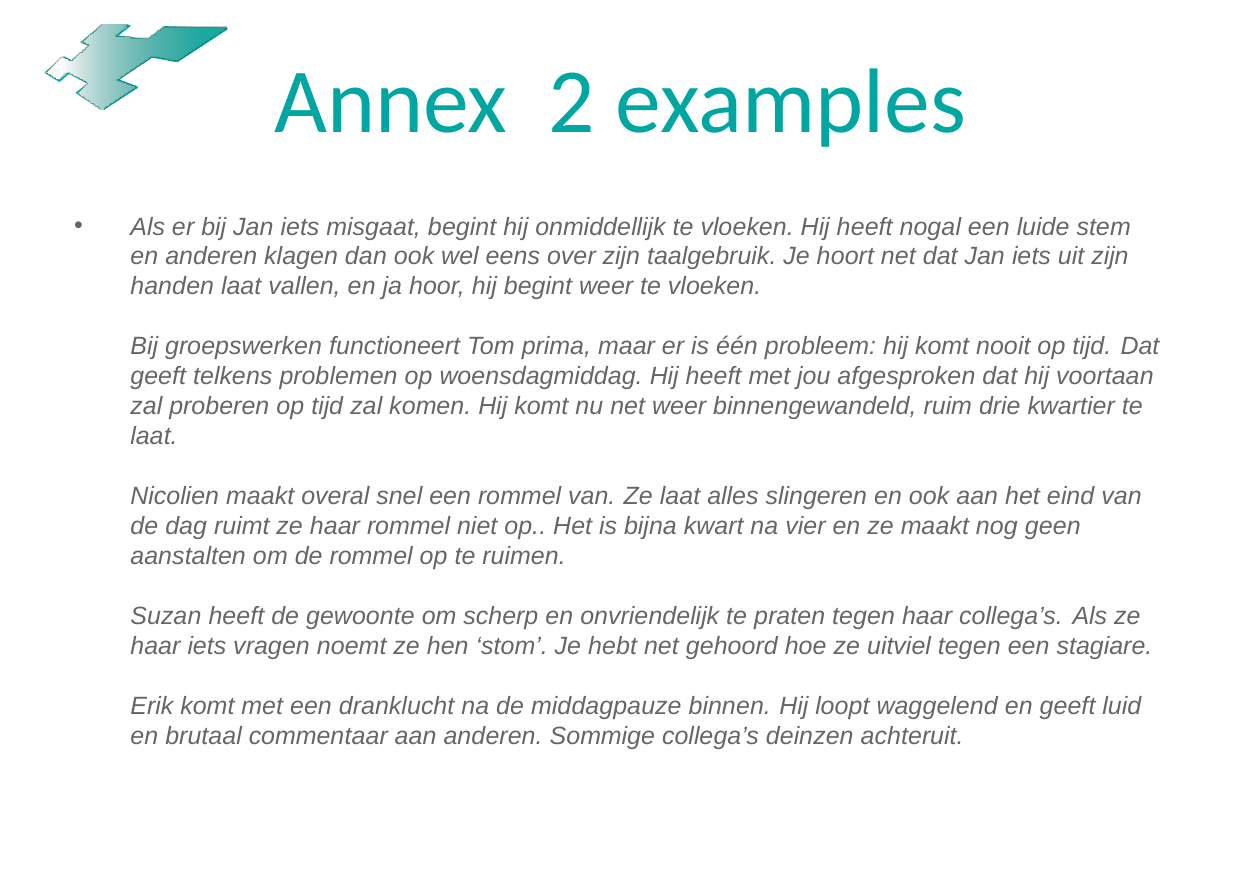

# Annex  2 examples
Als er bij Jan iets misgaat, begint hij onmiddellijk te vloeken. Hij heeft nogal een luide stem en anderen klagen dan ook wel eens over zijn taalgebruik. Je hoort net dat Jan iets uit zijn handen laat vallen, en ja hoor, hij begint weer te vloeken.
 
Bij groepswerken functioneert Tom prima, maar er is één probleem: hij komt nooit op tijd. Dat geeft telkens problemen op woensdagmiddag. Hij heeft met jou afgesproken dat hij voortaan zal proberen op tijd zal komen. Hij komt nu net weer binnengewandeld, ruim drie kwartier te laat.
 
Nicolien maakt overal snel een rommel van. Ze laat alles slingeren en ook aan het eind van de dag ruimt ze haar rommel niet op.. Het is bijna kwart na vier en ze maakt nog geen aanstalten om de rommel op te ruimen.
 
Suzan heeft de gewoonte om scherp en onvriendelijk te praten tegen haar collega’s. Als ze haar iets vragen noemt ze hen ‘stom’. Je hebt net gehoord hoe ze uitviel tegen een stagiare.
 
Erik komt met een dranklucht na de middagpauze binnen. Hij loopt waggelend en geeft luid en brutaal commentaar aan anderen. Sommige collega’s deinzen achteruit.